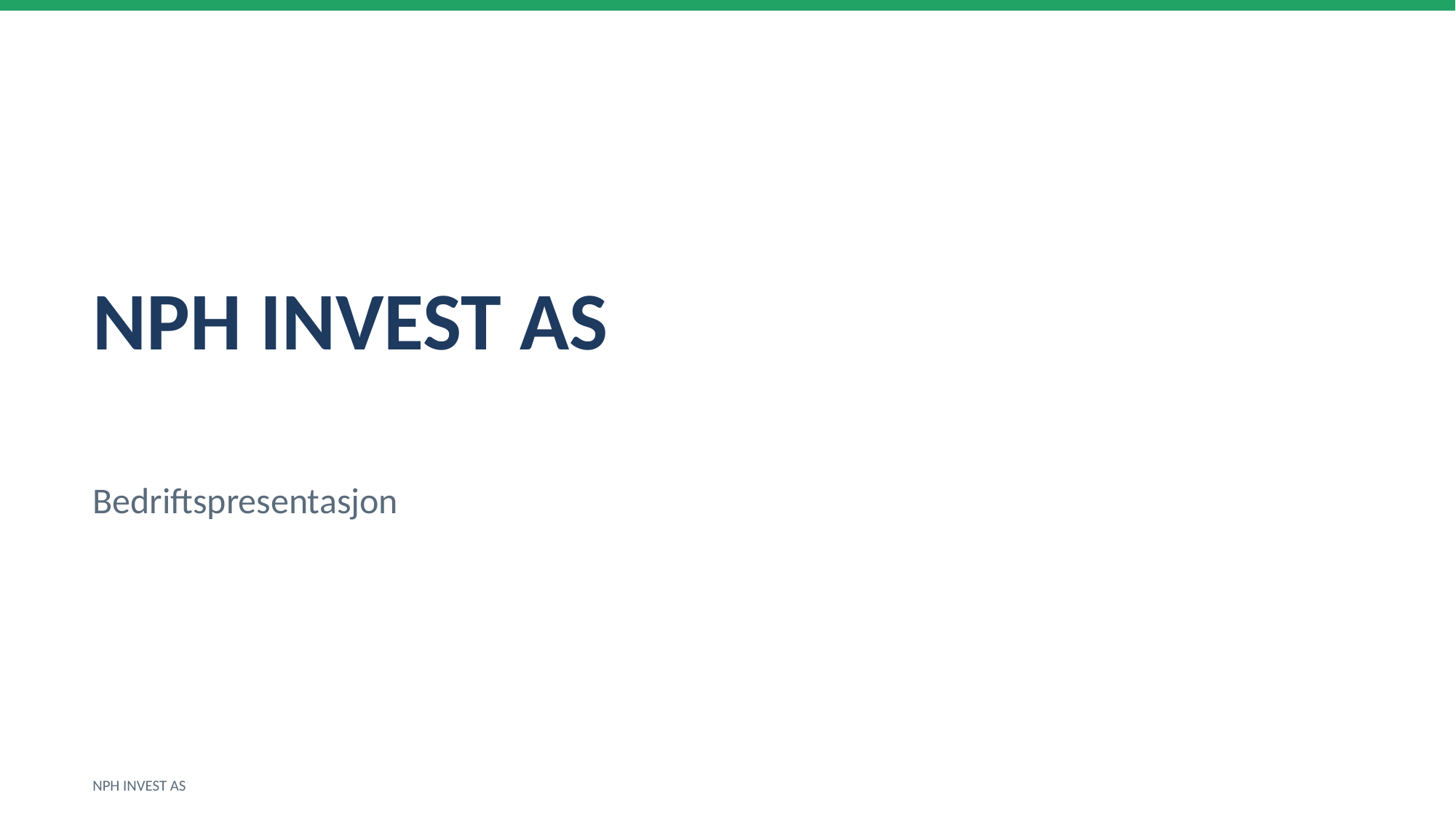

NPH INVEST AS
Bedriftspresentasjon
NPH INVEST AS